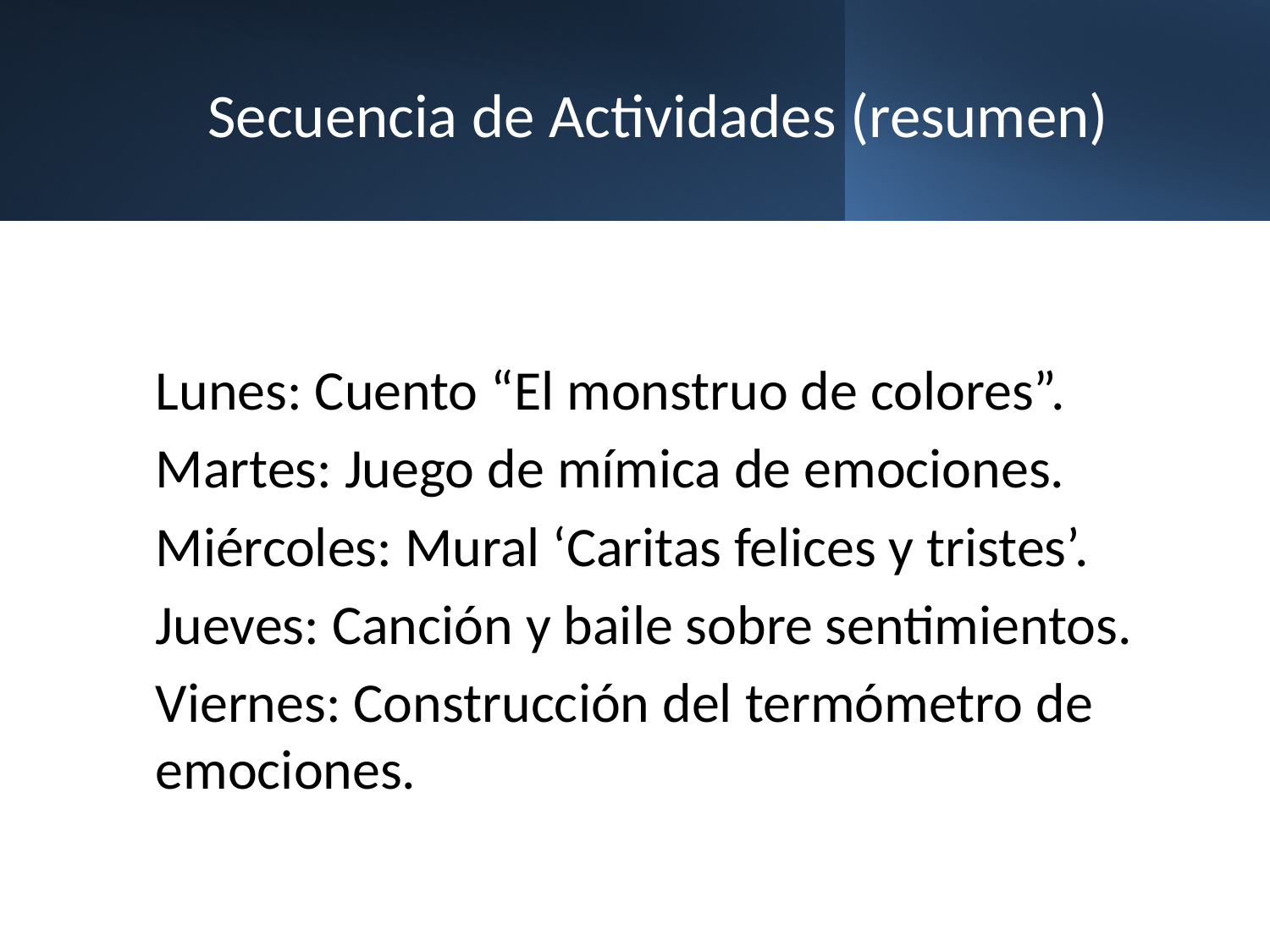

# Secuencia de Actividades (resumen)
Lunes: Cuento “El monstruo de colores”.
Martes: Juego de mímica de emociones.
Miércoles: Mural ‘Caritas felices y tristes’.
Jueves: Canción y baile sobre sentimientos.
Viernes: Construcción del termómetro de emociones.